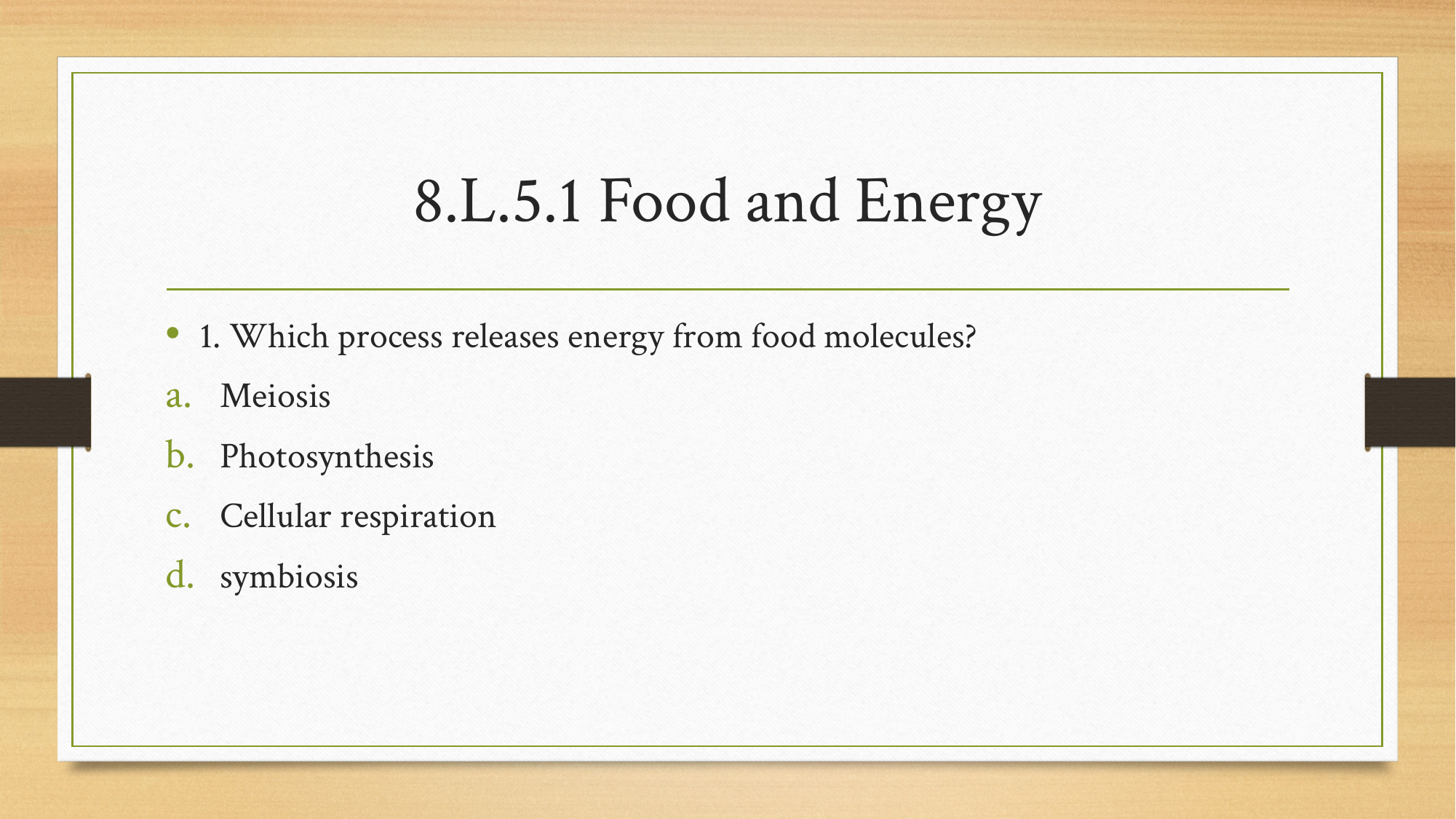

# 8.L.5.1 Food and Energy
1. Which process releases energy from food molecules?
Meiosis
Photosynthesis
Cellular respiration
symbiosis